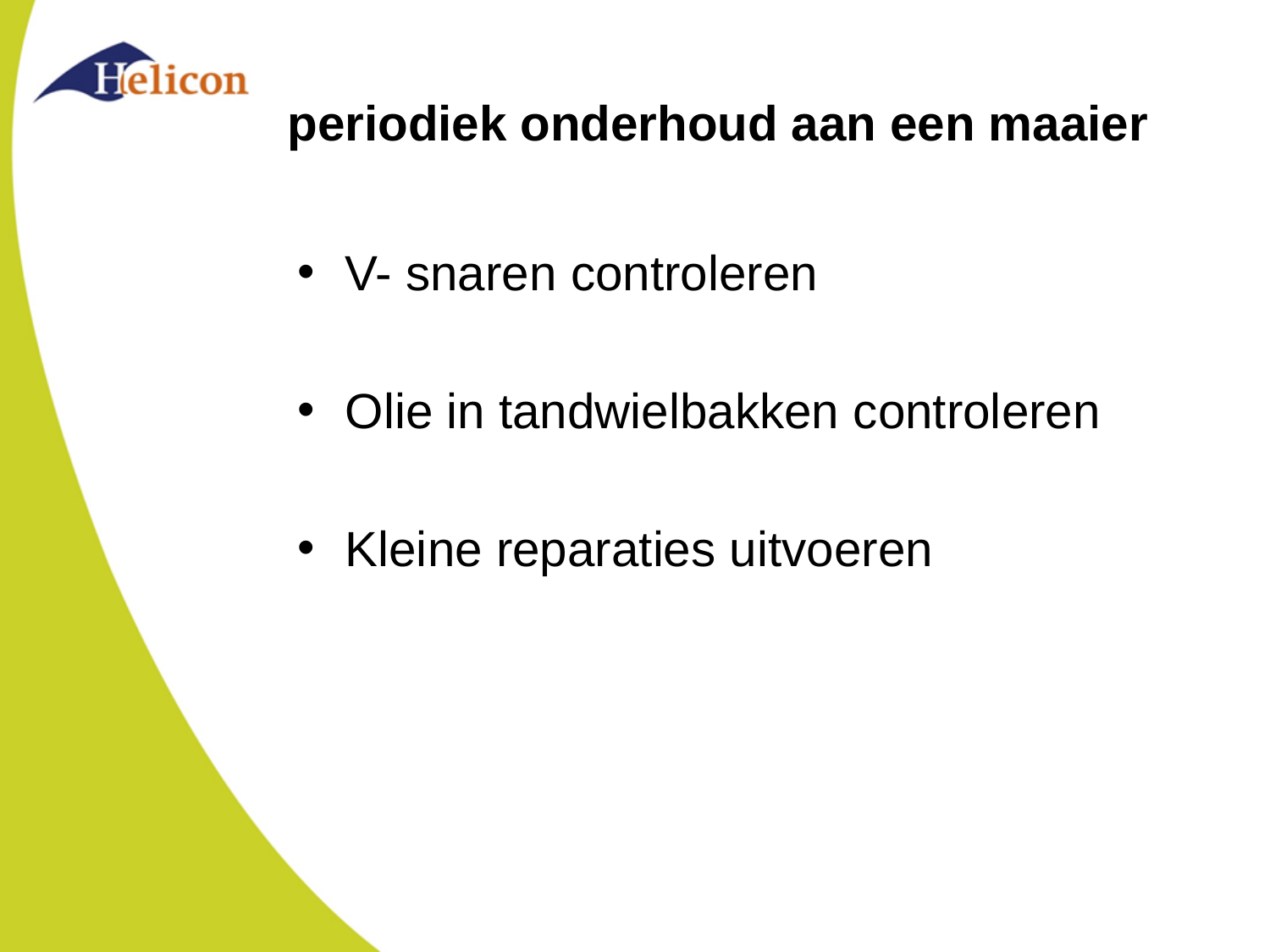

# periodiek onderhoud aan een maaier

V- snaren controleren

Olie in tandwielbakken controleren

Kleine reparaties uitvoeren